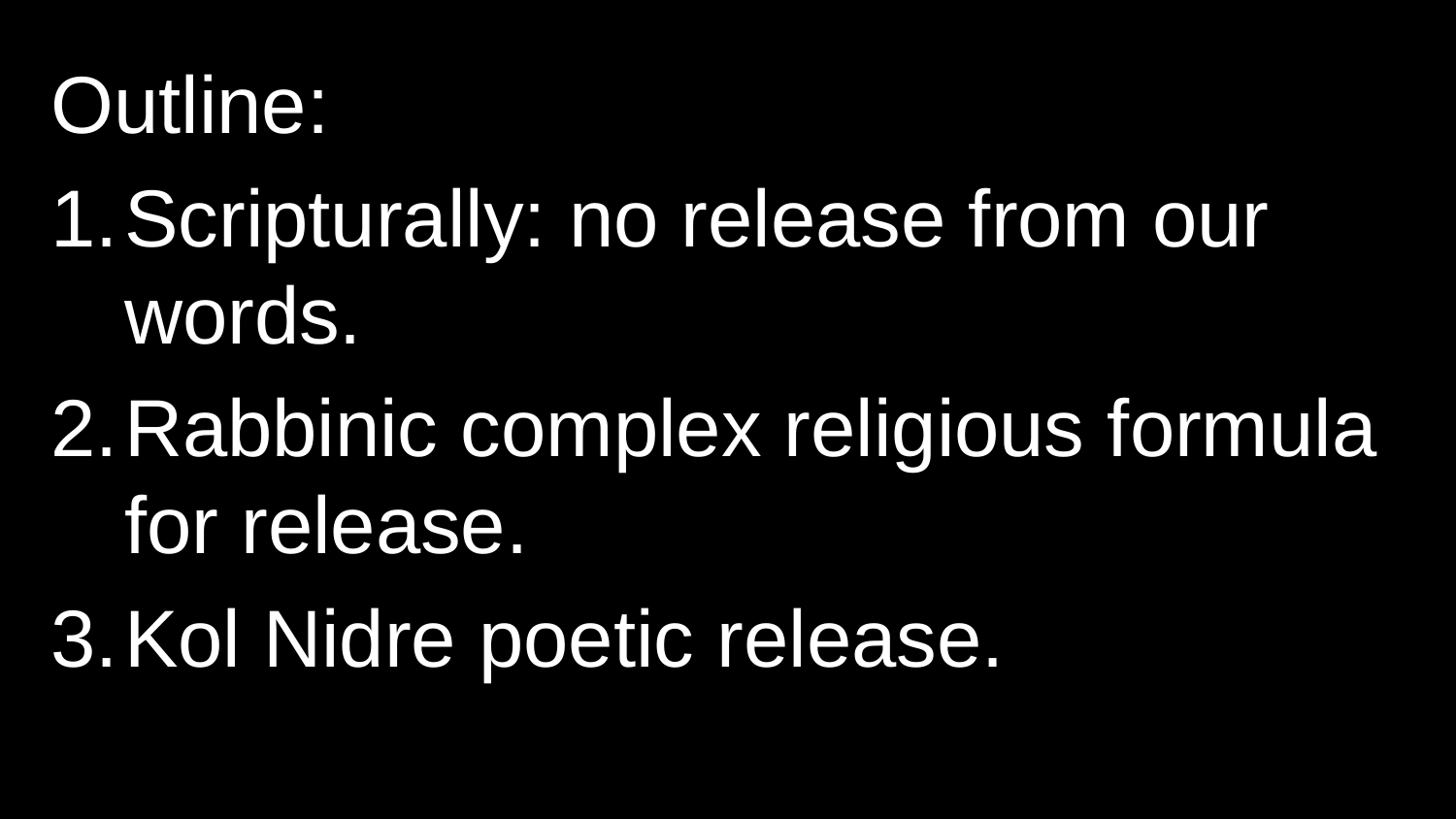

Outline:
Scripturally: no release from our words.
Rabbinic complex religious formula for release.
Kol Nidre poetic release.